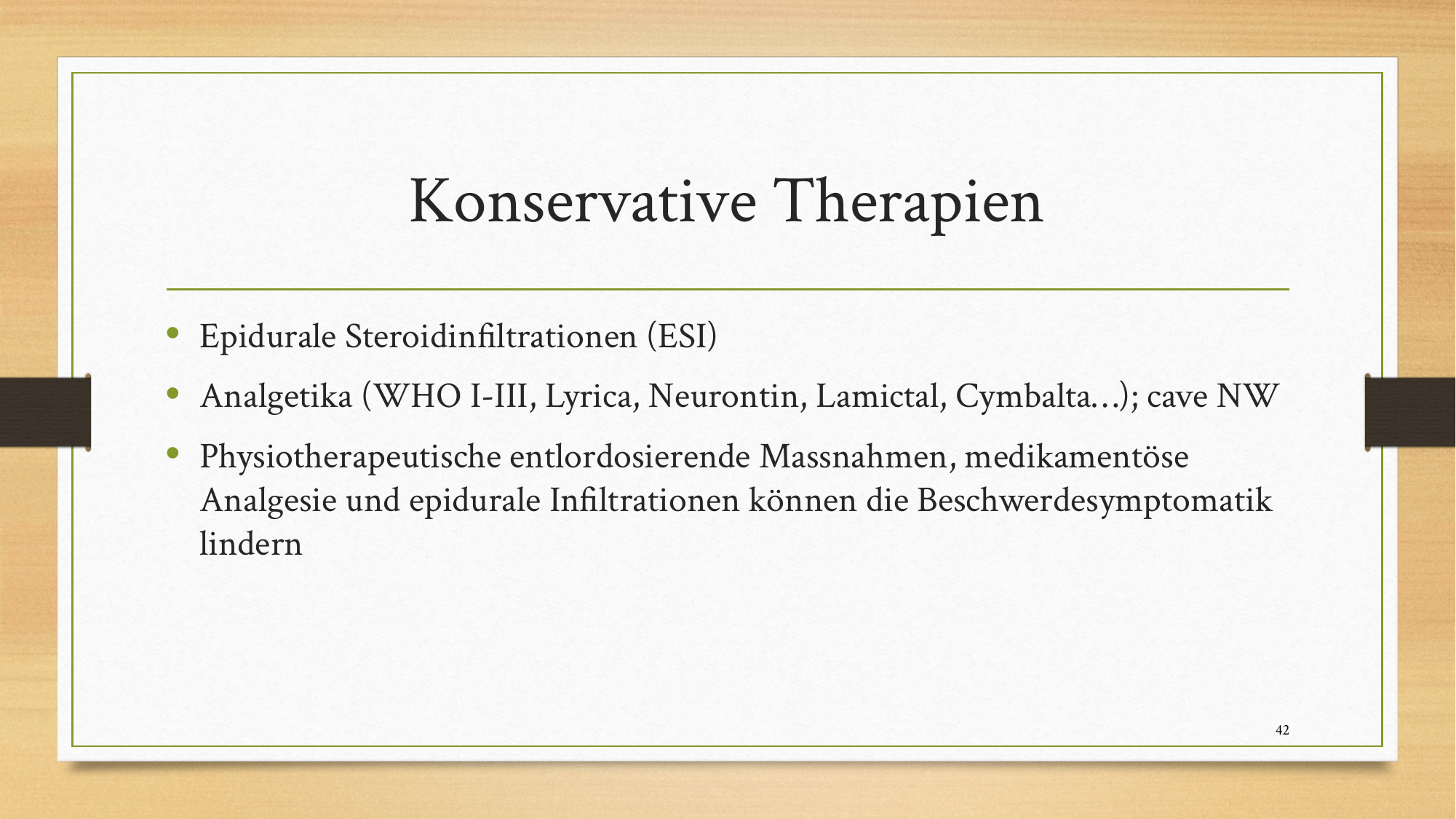

# Konservative Therapien
Epidurale Steroidinfiltrationen (ESI)
Analgetika (WHO I-III, Lyrica, Neurontin, Lamictal, Cymbalta…); cave NW
Physiotherapeutische entlordosierende Massnahmen, medikamentöse Analgesie und epidurale Infiltrationen können die Beschwerdesymptomatik lindern
42